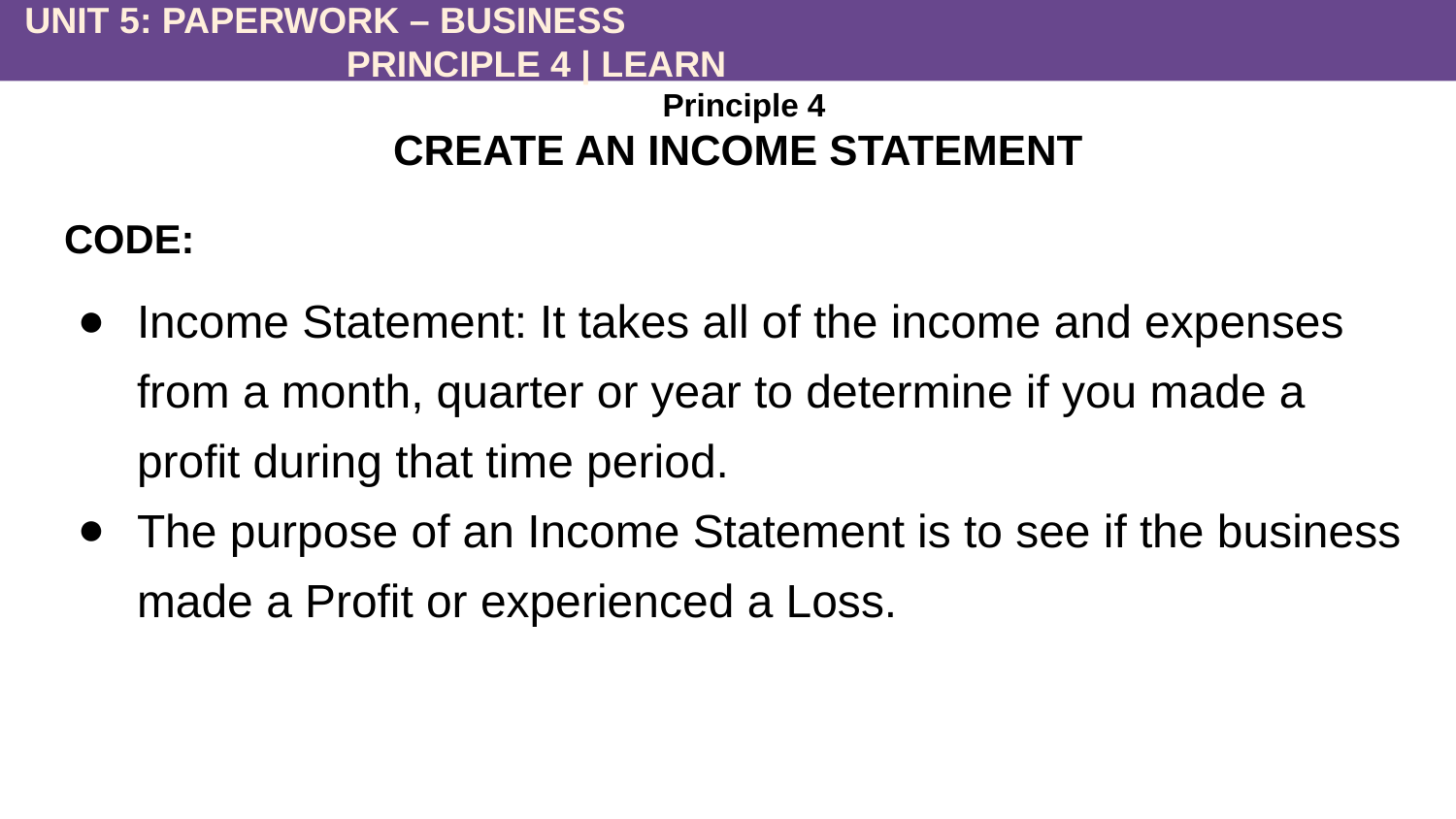

UNIT 5: PAPERWORK – BUSINESS						     	    PRINCIPLE 4 | LEARN
Principle 4
CREATE AN INCOME STATEMENT
CODE:
Income Statement: It takes all of the income and expenses from a month, quarter or year to determine if you made a profit during that time period.
The purpose of an Income Statement is to see if the business made a Profit or experienced a Loss.